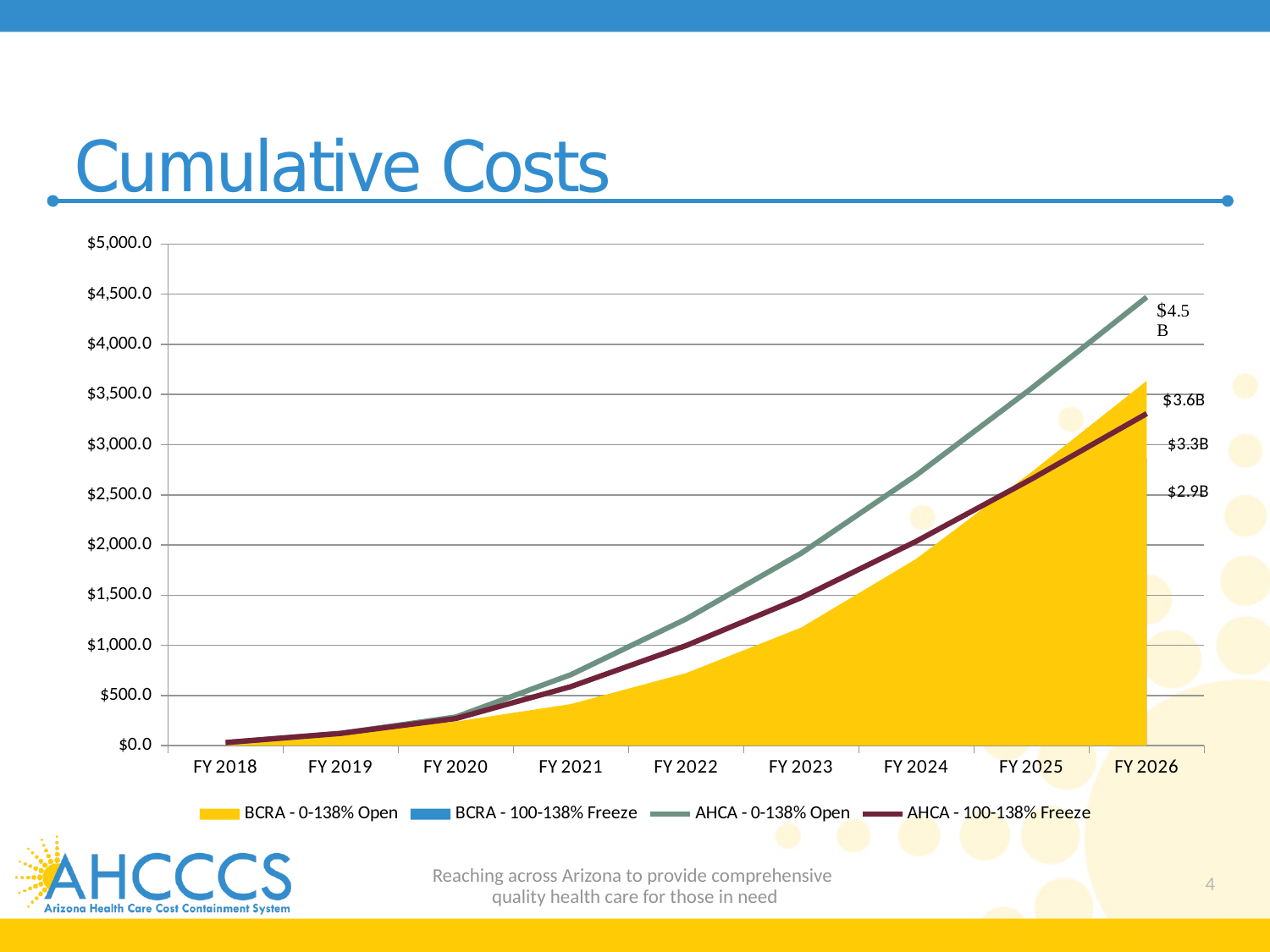

# Cumulative Costs

### Chart

| Category | BCRA - 0-138% Open | BCRA - 100-138% Freeze | AHCA - 0-138% Open | AHCA - 100-138% Freeze |
|---|---|---|---|---|
| FY 2018 | 30.0574 | 30.0574 | 30.0574 | 30.0574 |
| FY 2019 | 121.6507 | 121.6507 | 121.6507 | 121.6507 |
| FY 2020 | 239.3621 | 234.23000000000002 | 285.2362 | 269.78409999999997 |
| FY 2021 | 414.4154 | 379.89840000000004 | 707.7328 | 588.7651 |
| FY 2022 | 722.6123 | 649.4956 | 1262.3399 | 997.3205 |
| FY 2023 | 1176.9785 | 1051.8562 | 1917.9312 | 1474.9074 |
| FY 2024 | 1862.8925 | 1588.3863000000001 | 2698.1435 | 2037.3055 |
| FY 2025 | 2727.8608 | 2209.2679 | 3563.1118 | 2658.1871 |
| FY 2026 | 3636.5966 | 2861.5661 | 4471.8476 | 3310.4853000000003 |
Reaching across Arizona to provide comprehensive
quality health care for those in need
4